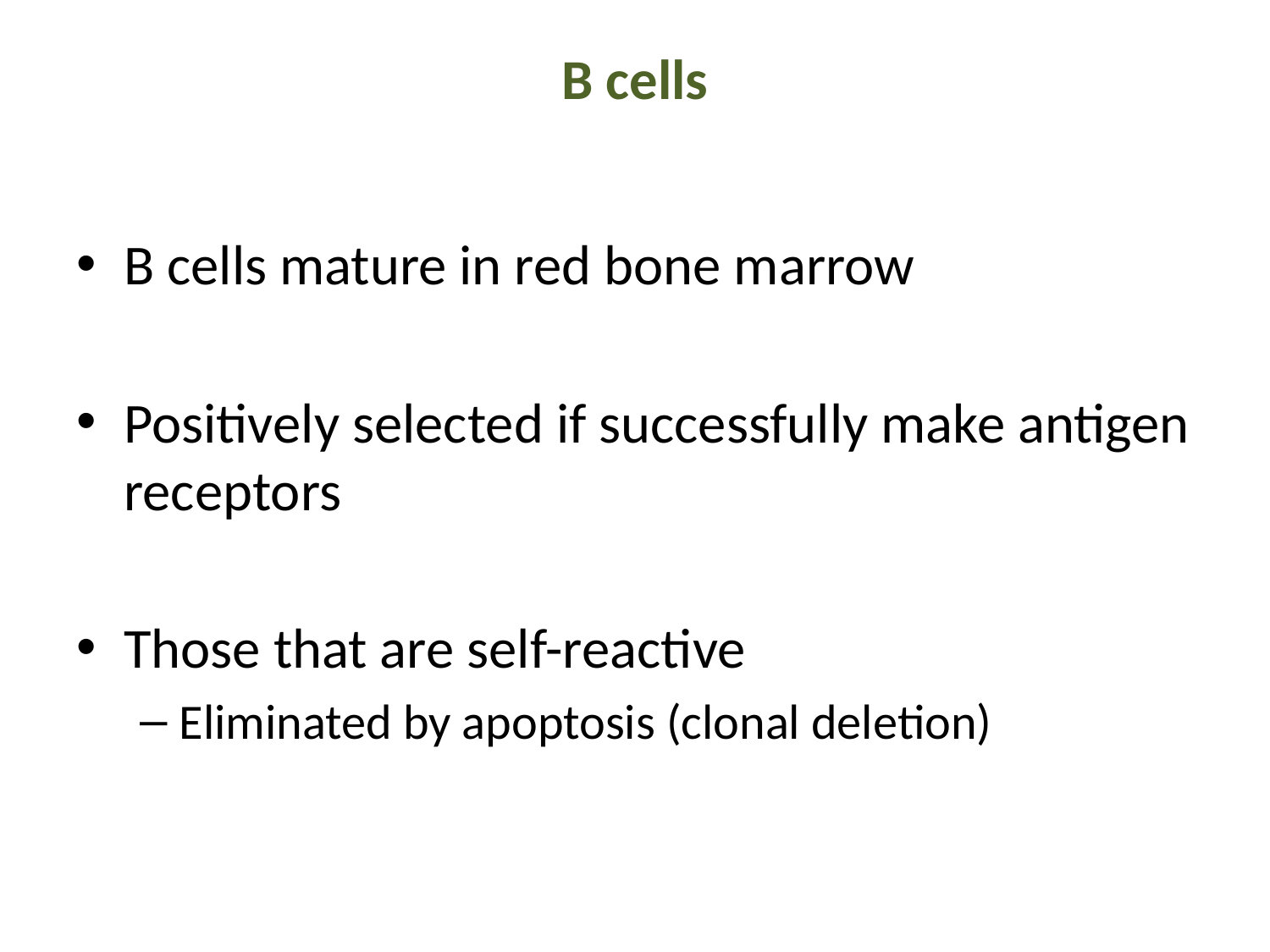

# B cells
B cells mature in red bone marrow

Positively selected if successfully make antigen receptors

Those that are self-reactive
Eliminated by apoptosis (clonal deletion)